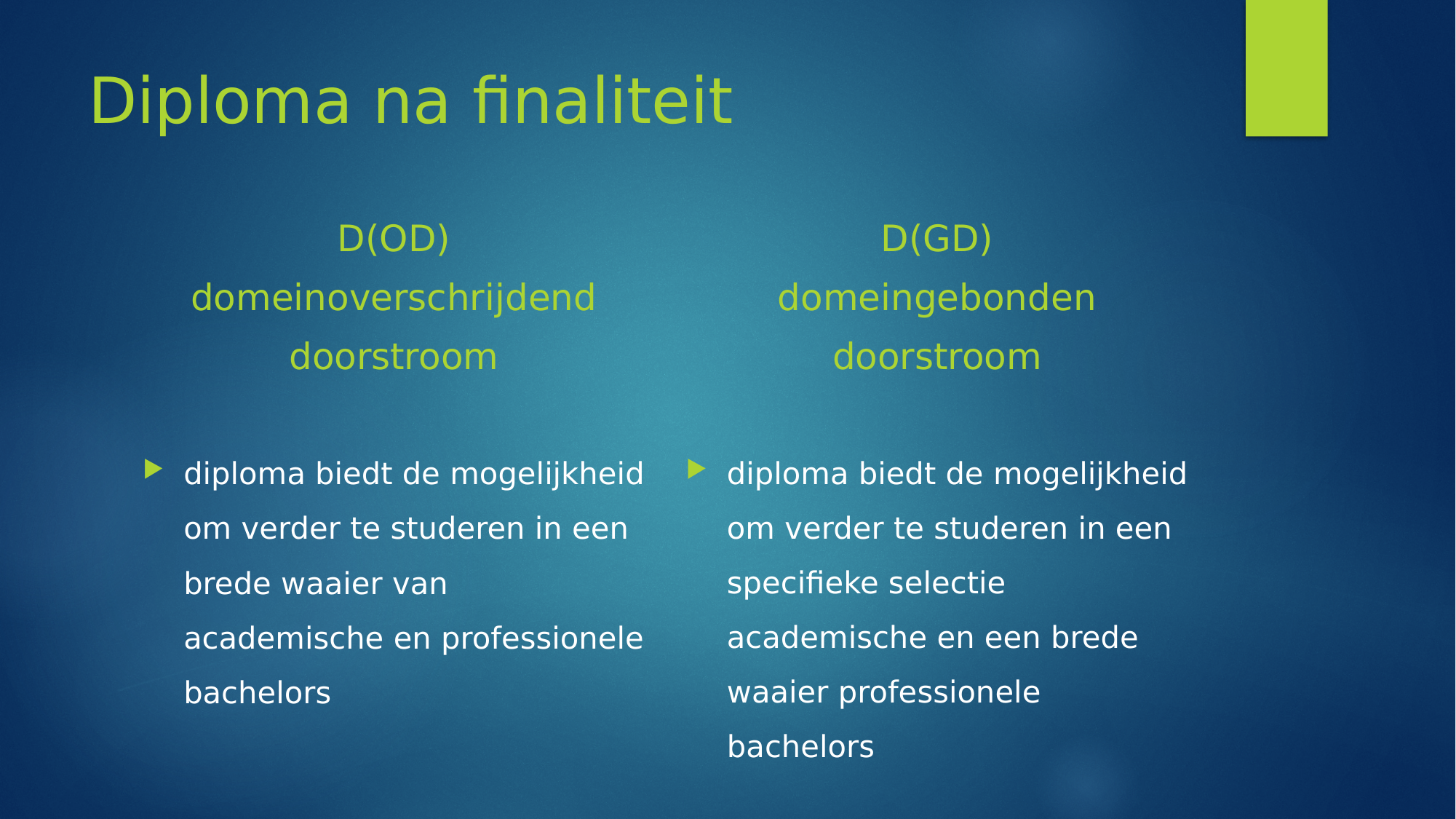

# Diploma na finaliteit
D(OD)
domeinoverschrijdend
doorstroom
D(GD)
domeingebonden
doorstroom
diploma biedt de mogelijkheid om verder te studeren in een brede waaier van academische en professionele bachelors
diploma biedt de mogelijkheid om verder te studeren in een specifieke selectie academische en een brede waaier professionele bachelors